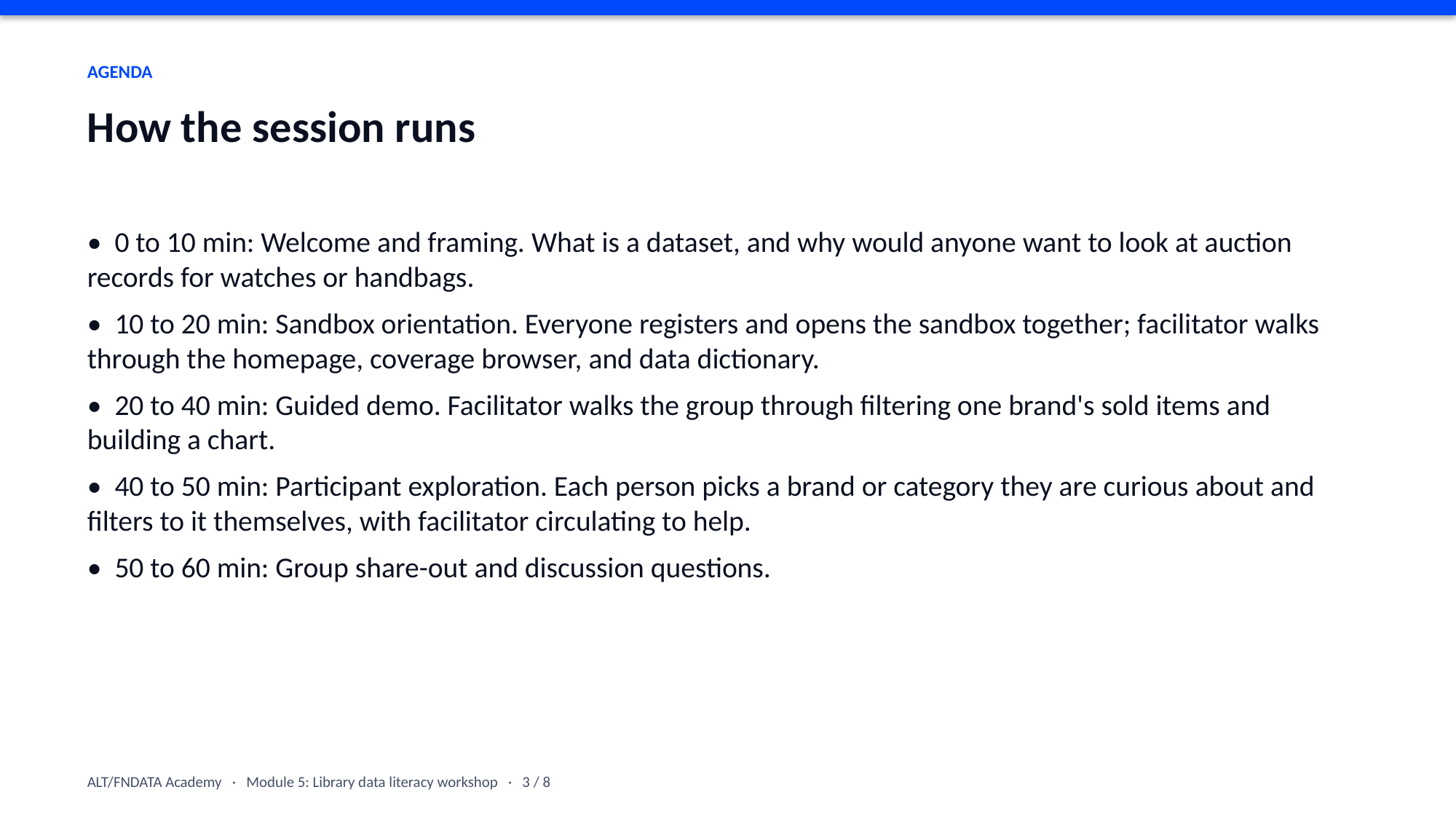

AGENDA
How the session runs
•  0 to 10 min: Welcome and framing. What is a dataset, and why would anyone want to look at auction records for watches or handbags.
•  10 to 20 min: Sandbox orientation. Everyone registers and opens the sandbox together; facilitator walks through the homepage, coverage browser, and data dictionary.
•  20 to 40 min: Guided demo. Facilitator walks the group through filtering one brand's sold items and building a chart.
•  40 to 50 min: Participant exploration. Each person picks a brand or category they are curious about and filters to it themselves, with facilitator circulating to help.
•  50 to 60 min: Group share-out and discussion questions.
ALT/FNDATA Academy   ·   Module 5: Library data literacy workshop   ·   3 / 8